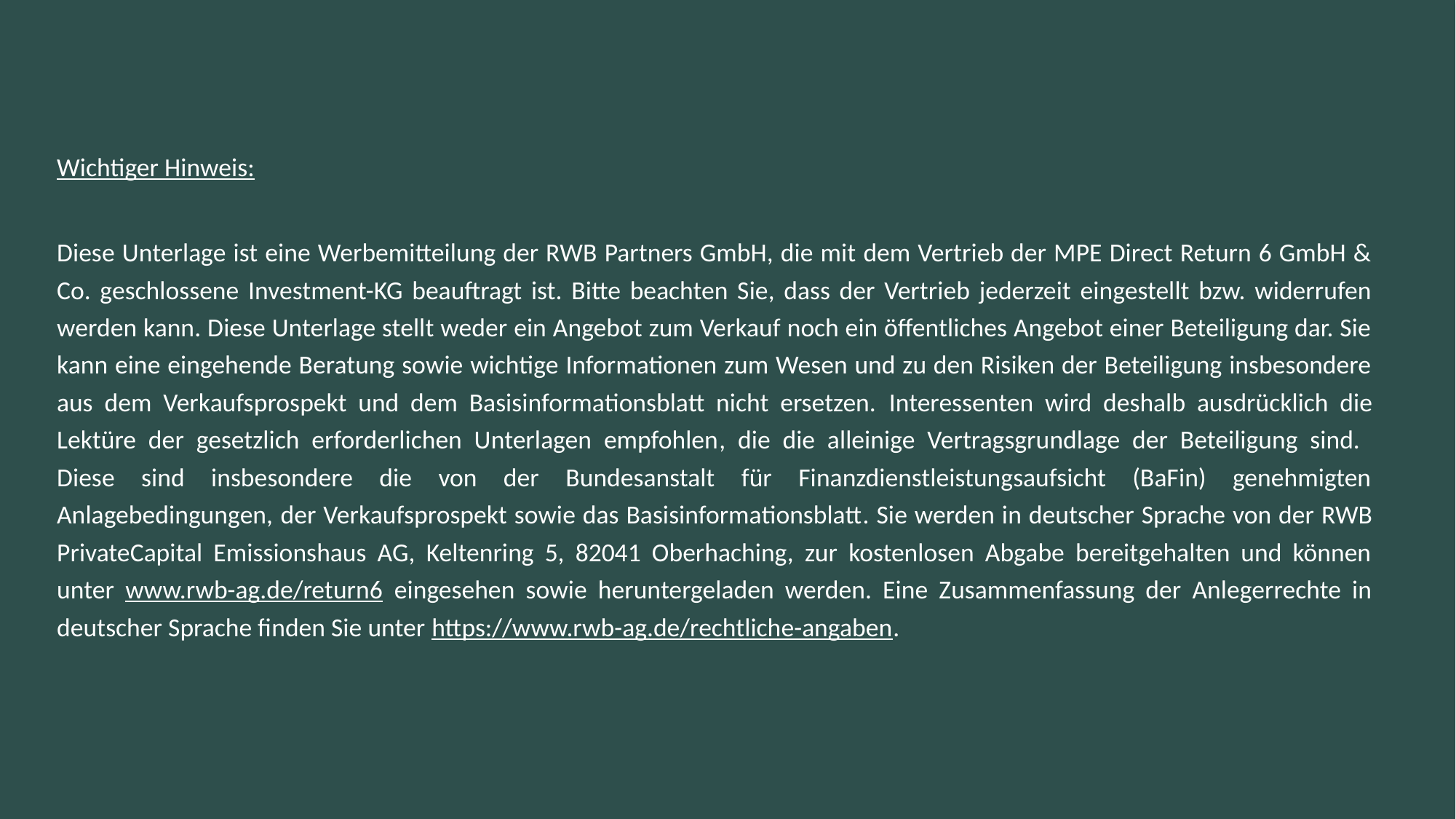

Wichtiger Hinweis:

Diese Unterlage ist eine Werbemitteilung der RWB Partners GmbH, die mit dem Vertrieb der MPE Direct Return 6 GmbH & Co. geschlossene Investment-KG beauftragt ist. Bitte beachten Sie, dass der Vertrieb jederzeit eingestellt bzw. widerrufen werden kann. Diese Unterlage stellt weder ein Angebot zum Verkauf noch ein öffentliches Angebot einer Beteiligung dar. Sie kann eine eingehende Beratung sowie wichtige Informationen zum Wesen und zu den Risiken der Beteiligung insbesondere aus dem Verkaufsprospekt und dem Basisinformationsblatt nicht ersetzen. Interessenten wird deshalb ausdrücklich die Lektüre der gesetzlich erforderlichen Unterlagen empfohlen, die die alleinige Vertragsgrundlage der Beteiligung sind.
Diese sind insbesondere die von der Bundesanstalt für Finanzdienstleistungsaufsicht (BaFin) genehmigten Anlagebedingungen, der Verkaufsprospekt sowie das Basisinformationsblatt. Sie werden in deutscher Sprache von der RWB PrivateCapital Emissionshaus AG, Keltenring 5, 82041 Oberhaching, zur kostenlosen Abgabe bereitgehalten und können unter www.rwb-ag.de/return6 eingesehen sowie heruntergeladen werden. Eine Zusammenfassung der Anlegerrechte in deutscher Sprache finden Sie unter https://www.rwb-ag.de/rechtliche-angaben.

66